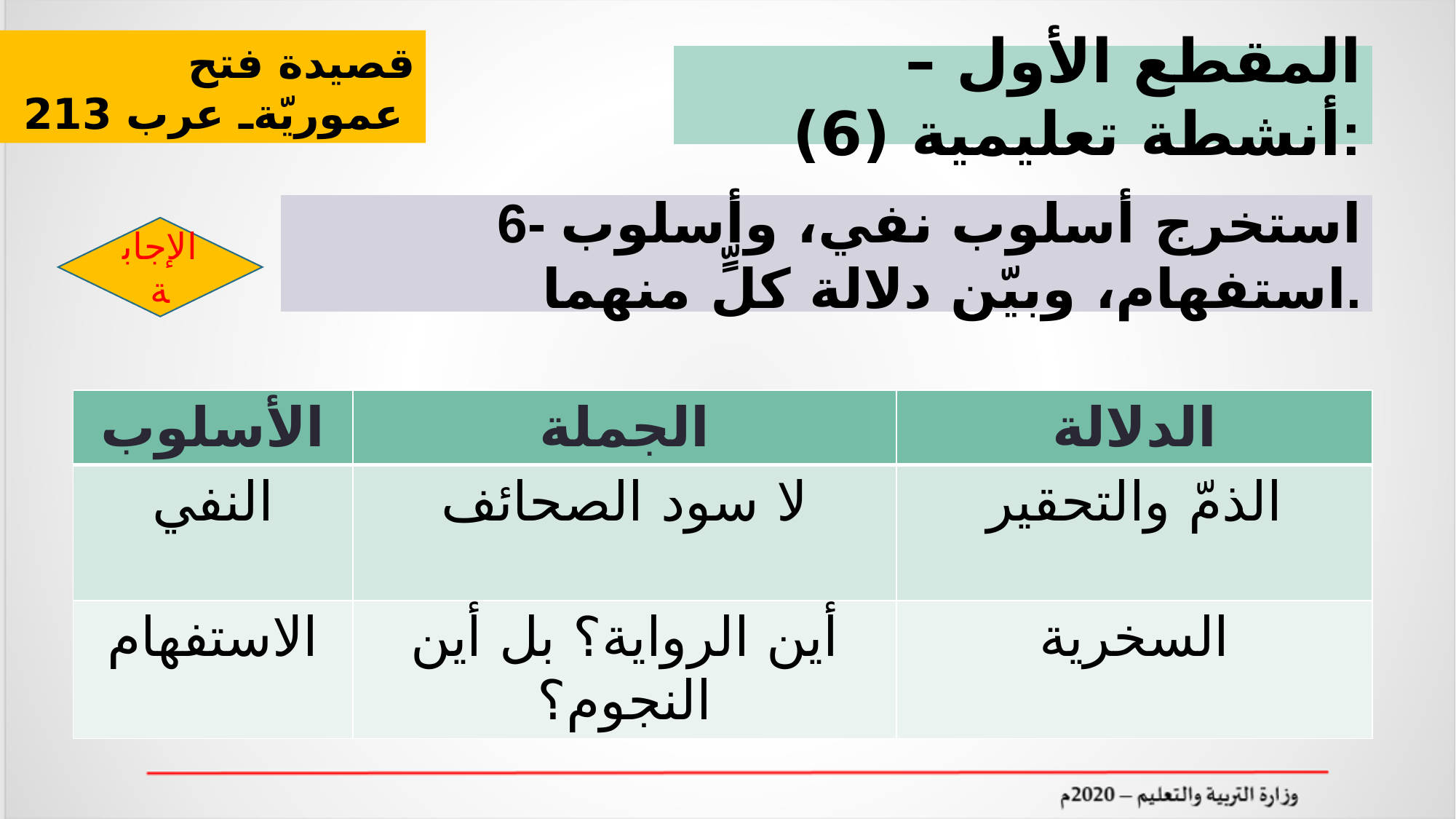

قصيدة فتح عموريّةـ عرب 213
المقطع الأول – أنشطة تعليمية (6):
6- استخرج أسلوب نفي، وأسلوب استفهام، وبيّن دلالة كلٍّ منهما.
الإجابة
| الأسلوب | الجملة | الدلالة |
| --- | --- | --- |
| النفي | لا سود الصحائف | الذمّ والتحقير |
| الاستفهام | أين الرواية؟ بل أين النجوم؟ | السخرية |